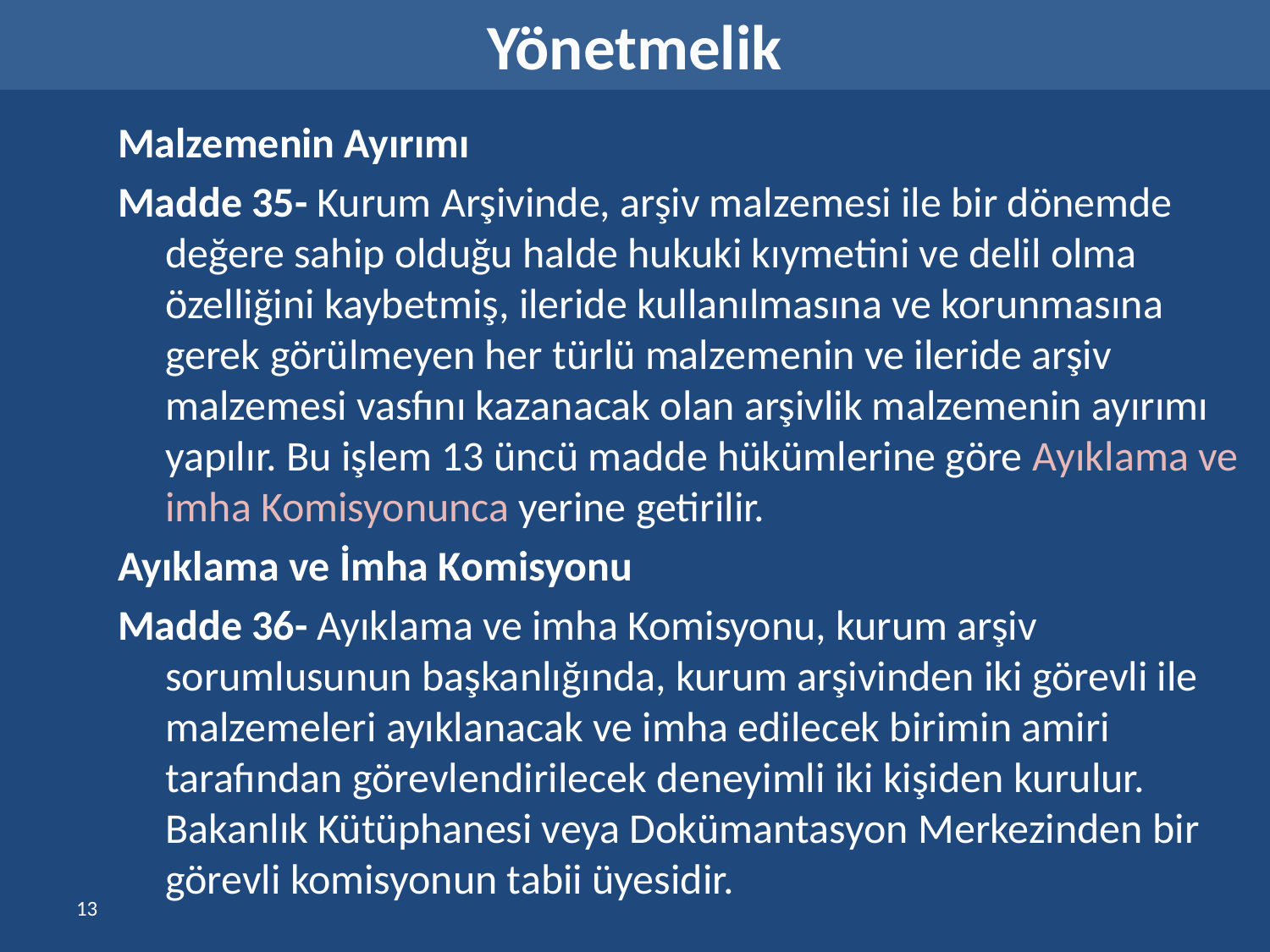

Yönetmelik
Malzemenin Ayırımı
Madde 35- Kurum Arşivinde, arşiv malzemesi ile bir dönemde değere sahip olduğu halde hukuki kıymetini ve delil olma özelliğini kaybetmiş, ileride kullanılmasına ve korunmasına gerek görülmeyen her türlü malzemenin ve ileride arşiv malzemesi vasfını kazanacak olan arşivlik malzemenin ayırımı yapılır. Bu işlem 13 üncü madde hükümlerine göre Ayıklama ve imha Komisyonunca yerine getirilir.
Ayıklama ve İmha Komisyonu
Madde 36- Ayıklama ve imha Komisyonu, kurum arşiv sorumlusunun başkanlığında, kurum arşivinden iki görevli ile malzemeleri ayıklanacak ve imha edilecek birimin amiri tarafından görevlendirilecek deneyimli iki kişiden kurulur. Bakanlık Kütüphanesi veya Dokümantasyon Merkezinden bir görevli komisyonun tabii üyesidir.
13